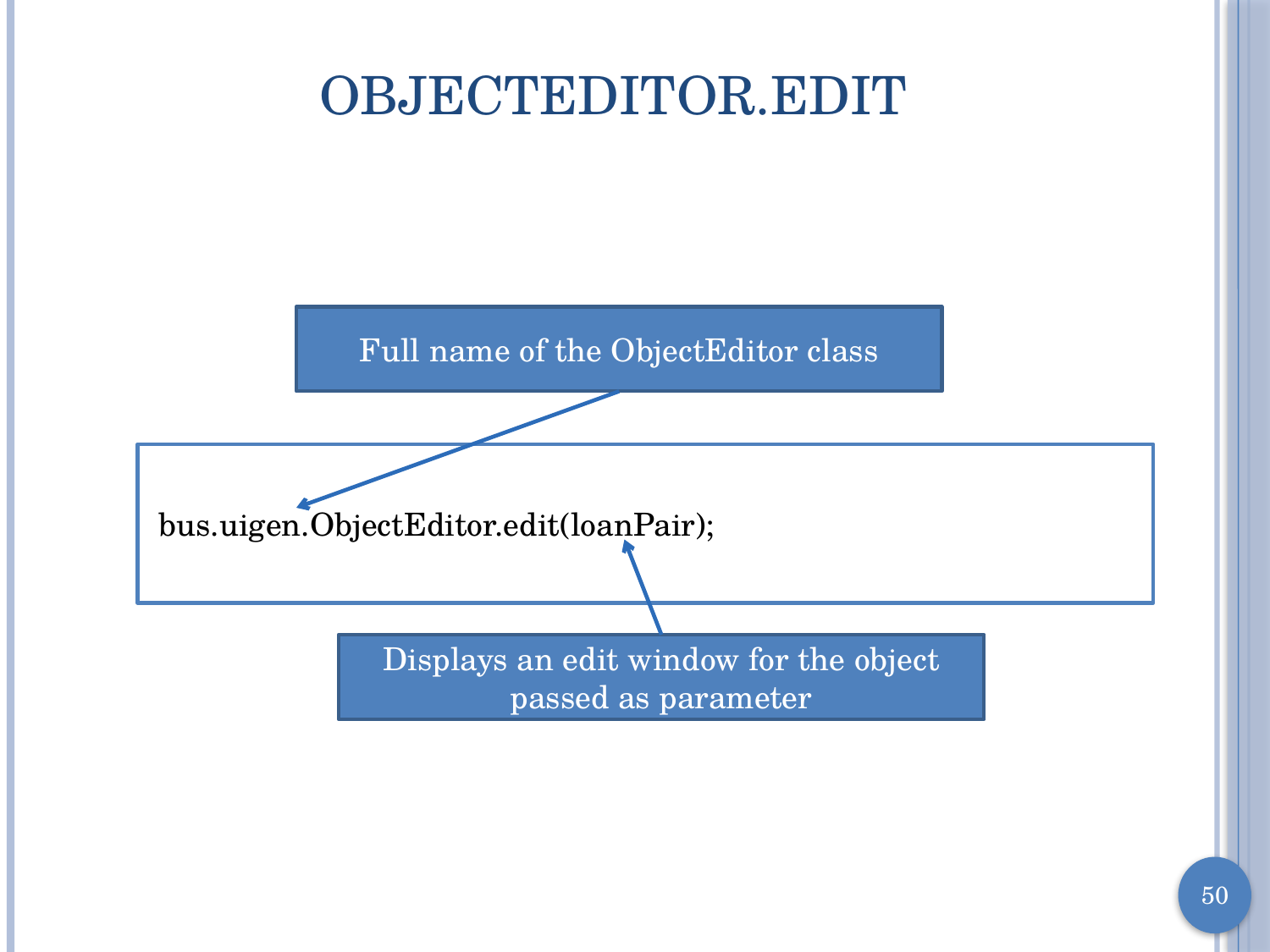

# ObjectEditor.edit
Full name of the ObjectEditor class
 bus.uigen.ObjectEditor.edit(loanPair);
Displays an edit window for the object passed as parameter